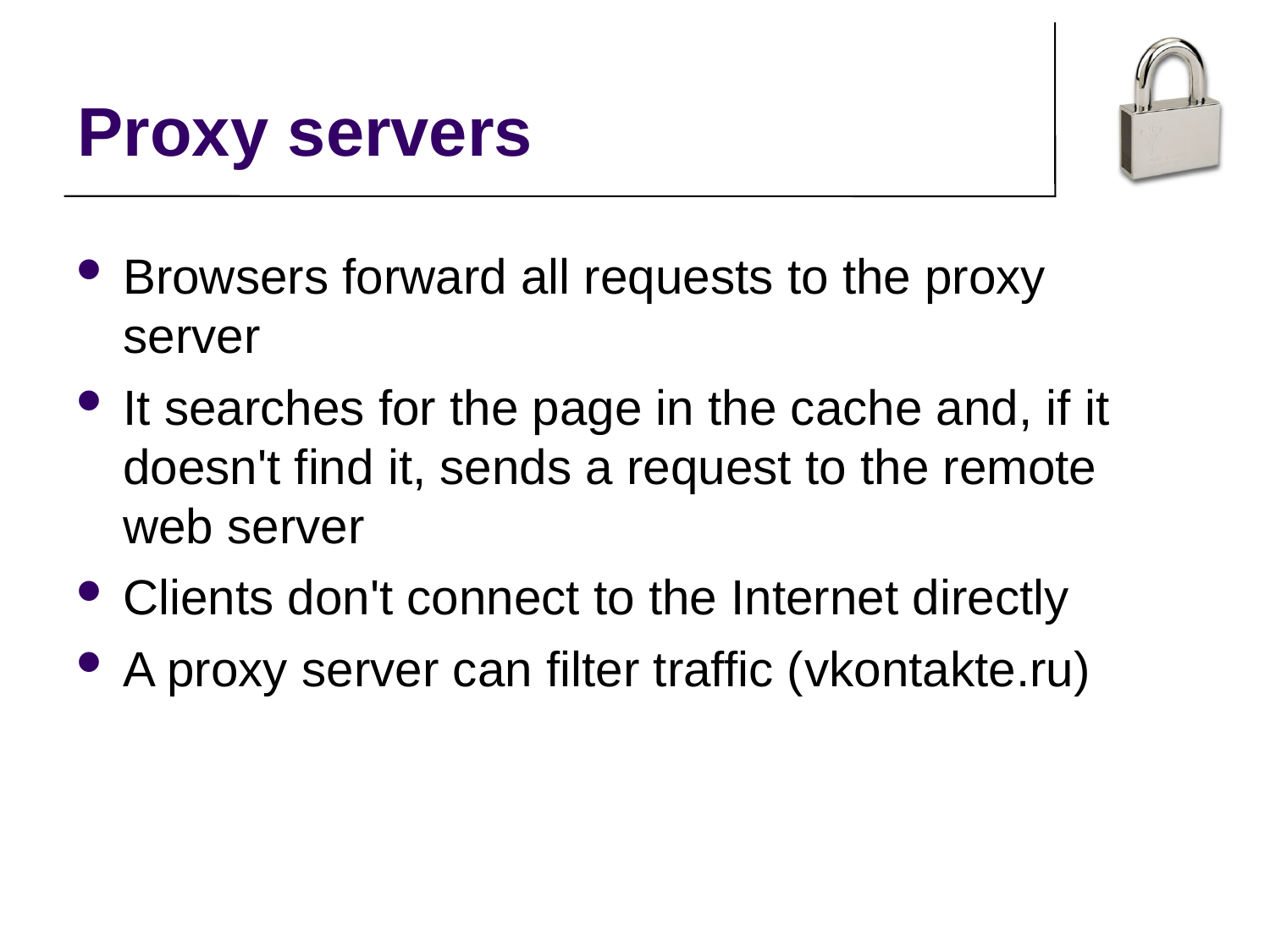

Proxy servers
Browsers forward all requests to the proxy server
It searches for the page in the cache and, if it doesn't find it, sends a request to the remote web server
Clients don't connect to the Internet directly
A proxy server can filter traffic (vkontakte.ru)